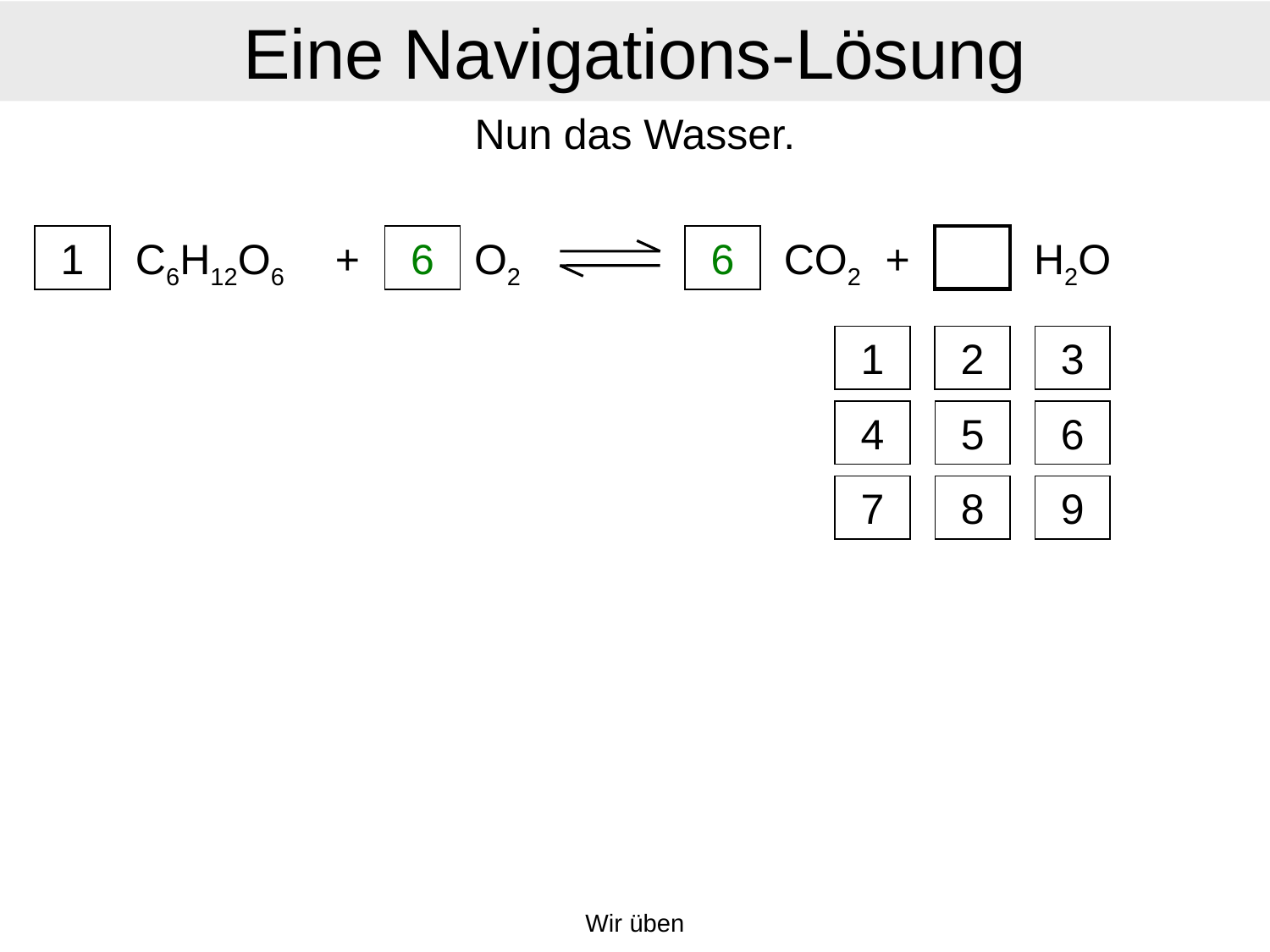

# Eine Navigations-Lösung
Nun das Wasser.
1
C6H12O6
+
6
O2
6
CO2
+
a
H2O

1
2
3
4
5
6
7
8
9
Wir üben